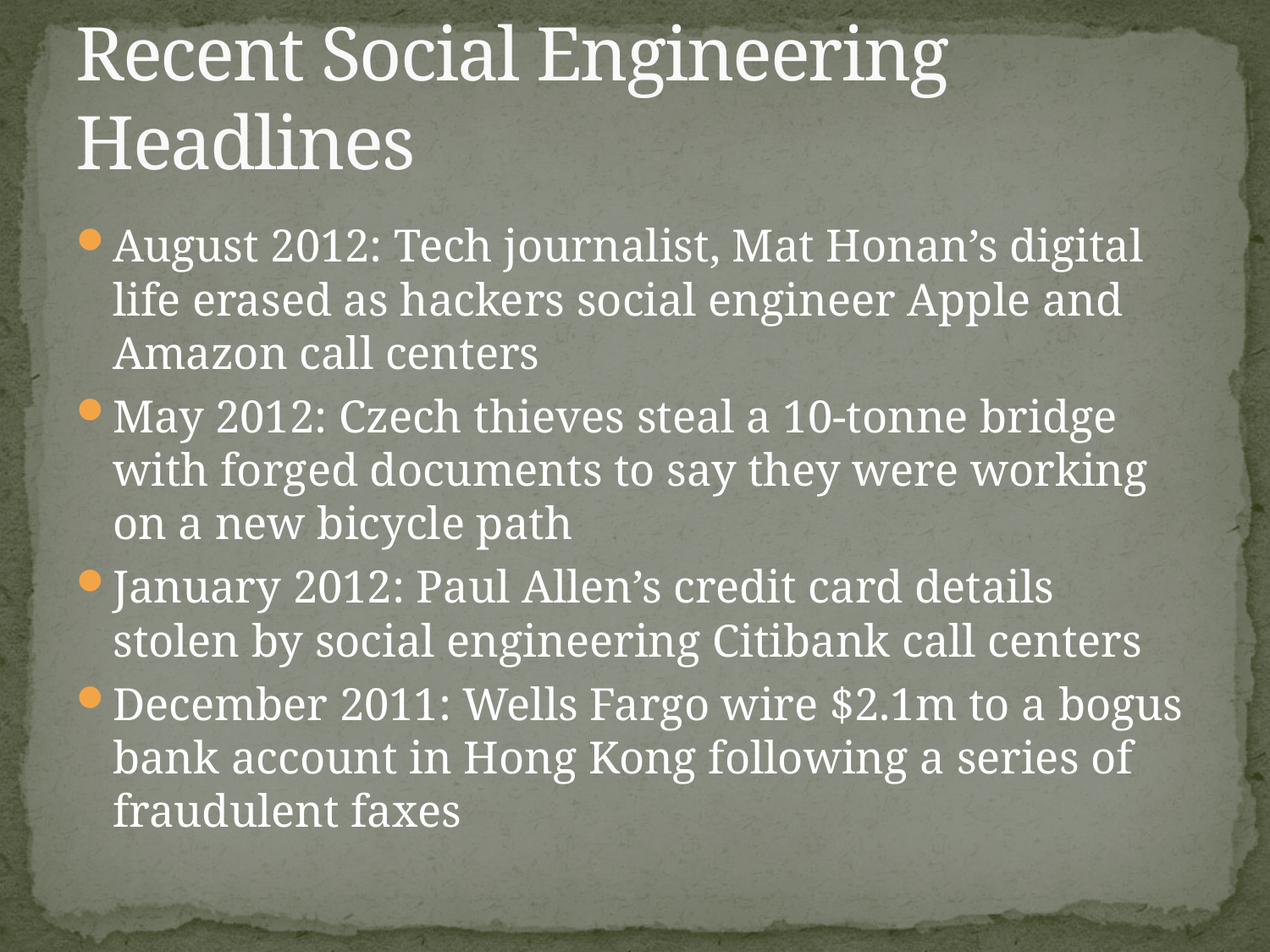

# Recent Social Engineering Headlines
August 2012: Tech journalist, Mat Honan’s digital life erased as hackers social engineer Apple and Amazon call centers
May 2012: Czech thieves steal a 10-tonne bridge with forged documents to say they were working on a new bicycle path
January 2012: Paul Allen’s credit card details stolen by social engineering Citibank call centers
December 2011: Wells Fargo wire $2.1m to a bogus bank account in Hong Kong following a series of fraudulent faxes